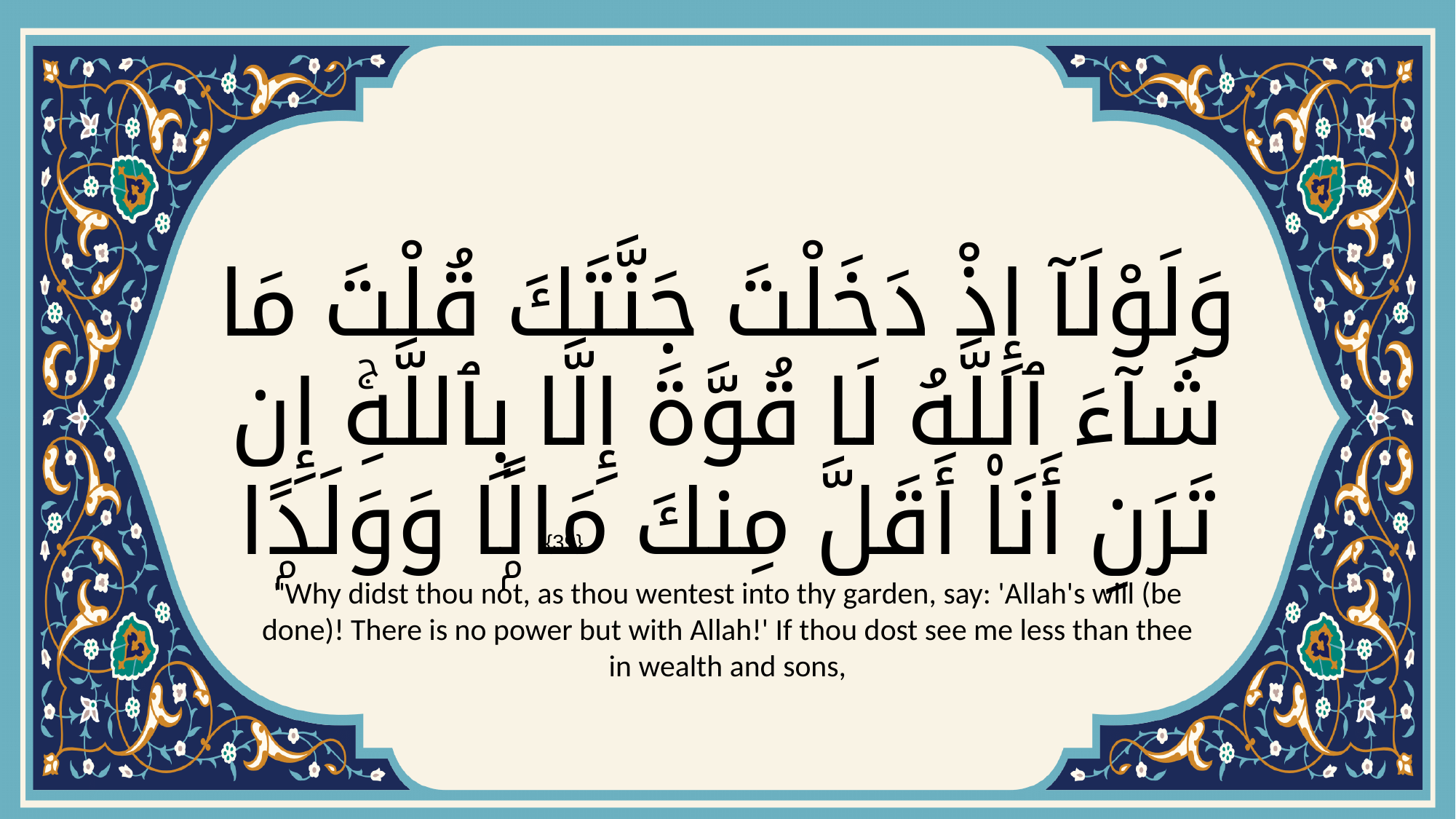

# وَلَوْلَآ إِذْ دَخَلْتَ جَنَّتَكَ قُلْتَ مَا شَآءَ ٱللَّهُ لَا قُوَّةَ إِلَّا بِٱللَّهِۚ إِن تَرَنِ أَنَا۠ أَقَلَّ مِنكَ مَالًۭا وَوَلَدًۭا
{39}
"Why didst thou not, as thou wentest into thy garden, say: 'Allah's will (be done)! There is no power but with Allah!' If thou dost see me less than thee in wealth and sons,